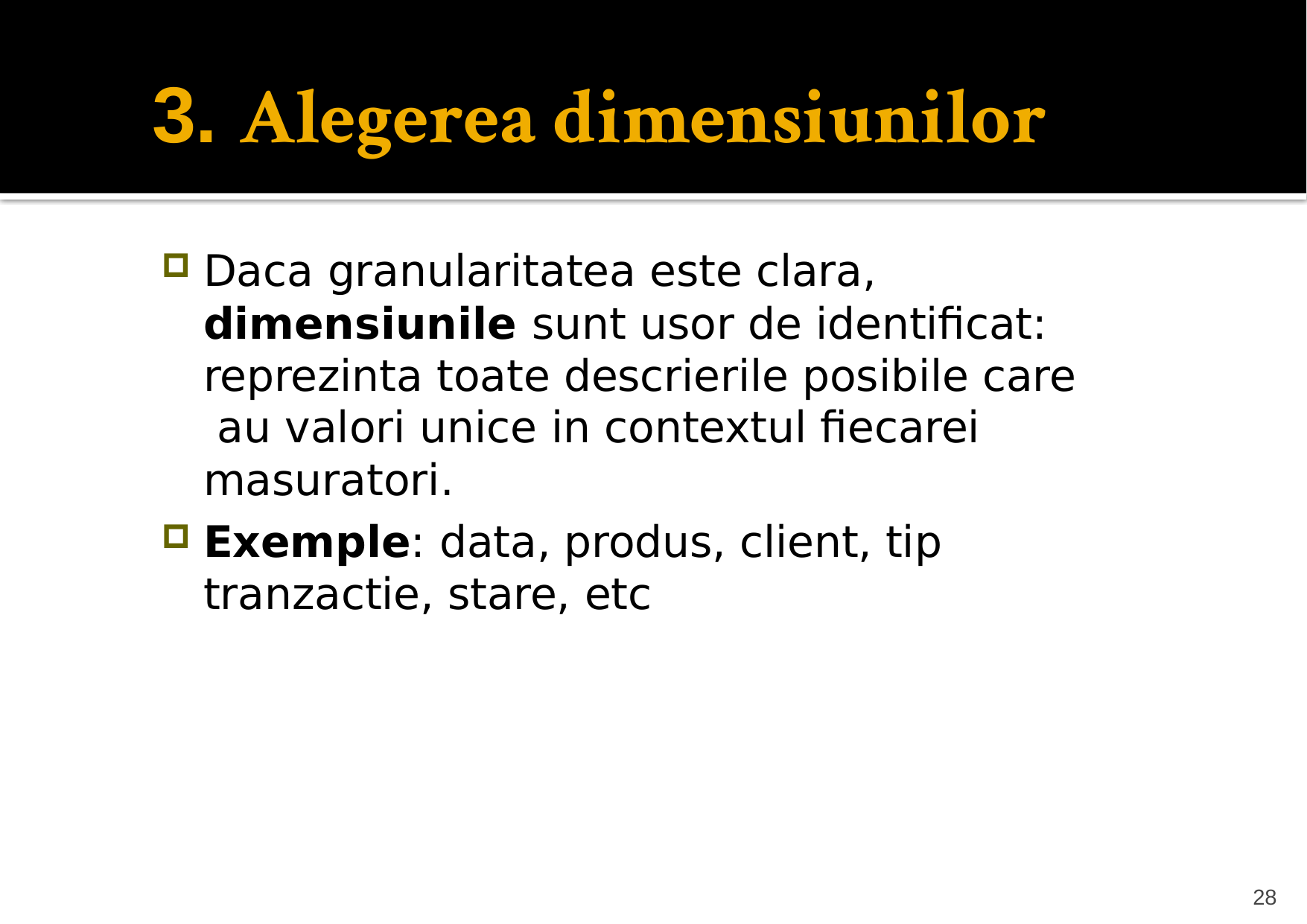

# 3. Alegerea dimensiunilor
Daca granularitatea este clara,  dimensiunile sunt usor de identificat:  reprezinta toate descrierile posibile care  au valori unice in contextul fiecarei  masuratori.
Exemple: data, produs, client, tip  tranzactie, stare, etc
28